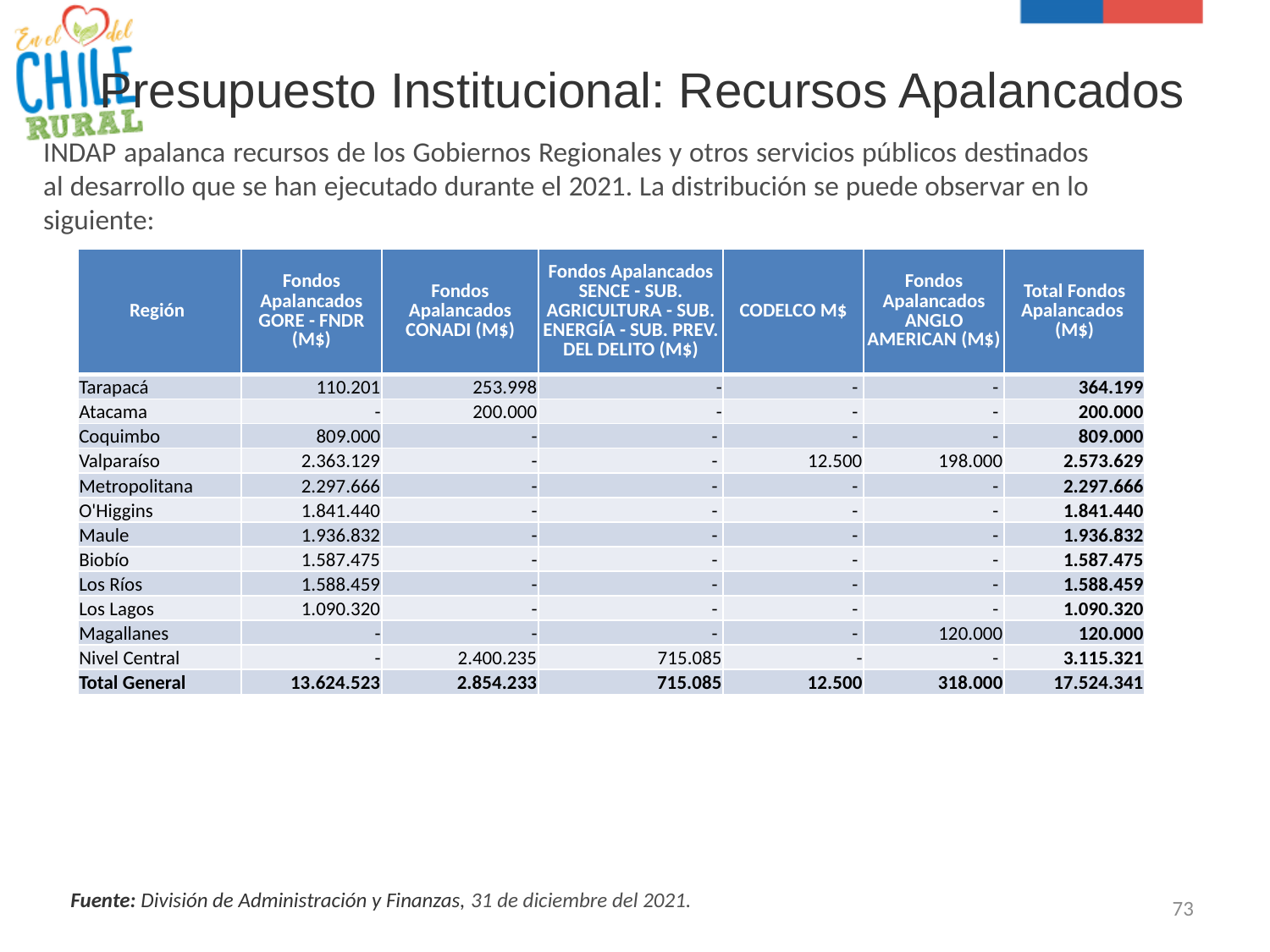

# Presupuesto Institucional: Recursos Apalancados
INDAP apalanca recursos de los Gobiernos Regionales y otros servicios públicos destinados al desarrollo que se han ejecutado durante el 2021. La distribución se puede observar en lo siguiente:
| Región | Fondos Apalancados GORE - FNDR (M$) | Fondos Apalancados CONADI (M$) | Fondos Apalancados SENCE - SUB. AGRICULTURA - SUB. ENERGÍA - SUB. PREV. DEL DELITO (M$) | CODELCO M$ | Fondos Apalancados ANGLO AMERICAN (M$) | Total Fondos Apalancados (M$) |
| --- | --- | --- | --- | --- | --- | --- |
| Tarapacá | 110.201 | 253.998 | - | - | - | 364.199 |
| Atacama | - | 200.000 | - | - | - | 200.000 |
| Coquimbo | 809.000 | - | - | - | - | 809.000 |
| Valparaíso | 2.363.129 | - | - | 12.500 | 198.000 | 2.573.629 |
| Metropolitana | 2.297.666 | - | - | - | - | 2.297.666 |
| O'Higgins | 1.841.440 | - | - | - | - | 1.841.440 |
| Maule | 1.936.832 | - | - | - | - | 1.936.832 |
| Biobío | 1.587.475 | - | - | - | - | 1.587.475 |
| Los Ríos | 1.588.459 | - | - | - | - | 1.588.459 |
| Los Lagos | 1.090.320 | - | - | - | - | 1.090.320 |
| Magallanes | - | - | - | - | 120.000 | 120.000 |
| Nivel Central | - | 2.400.235 | 715.085 | - | - | 3.115.321 |
| Total General | 13.624.523 | 2.854.233 | 715.085 | 12.500 | 318.000 | 17.524.341 |
Fuente: División de Administración y Finanzas, 31 de diciembre del 2021.
73